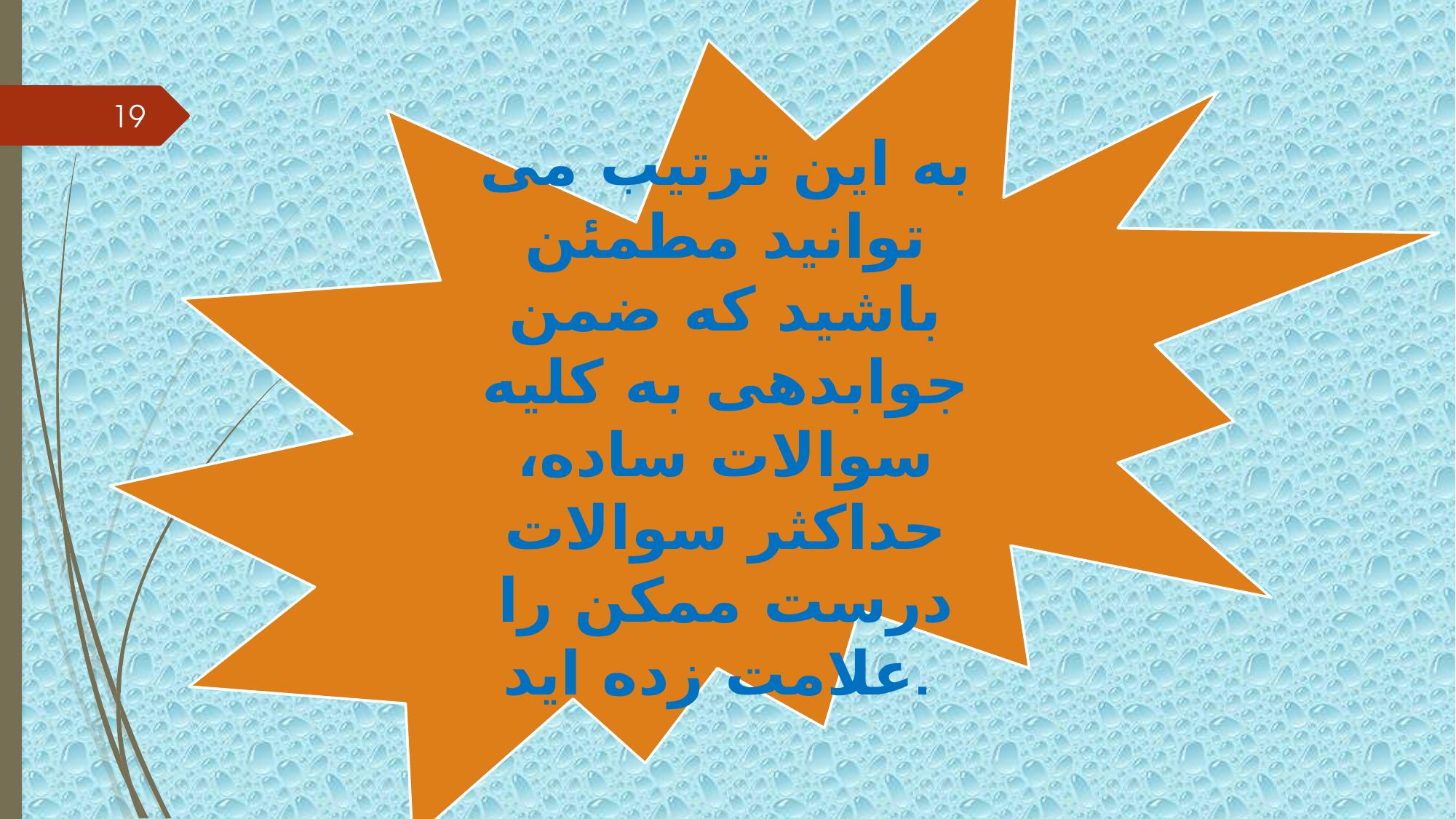

به این ترتیب می توانید مطمئن باشید که ضمن جوابدهی به کلیه سوالات ساده، حداکثر سوالات درست ممکن را علامت زده اید.
19